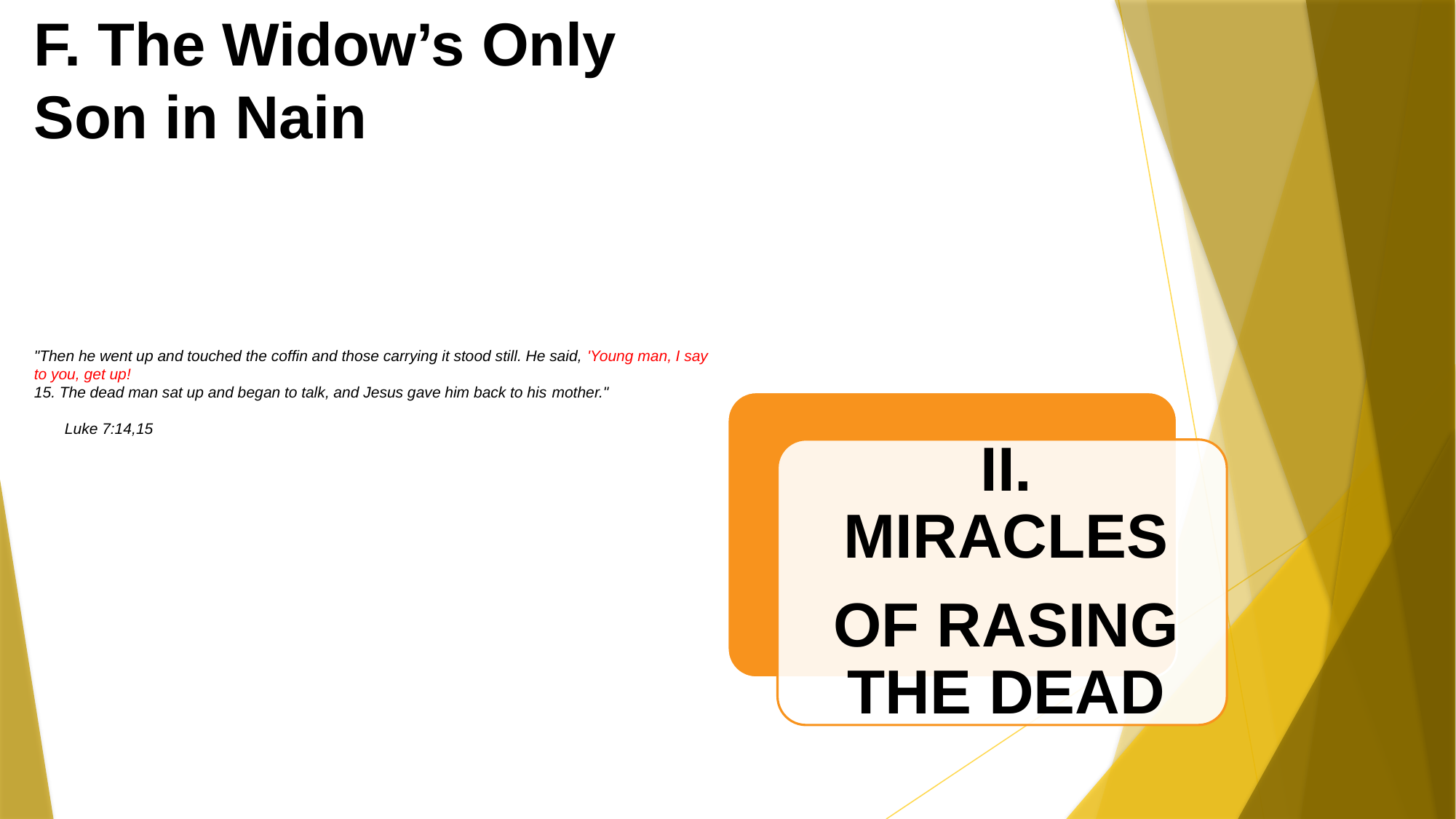

F. The Widow’s Only Son in Nain
# a "Then he went up and touched the coffin and those carrying it stood still. He said, 'Young man, I say to you, get up! 15. The dead man sat up and began to talk, and Jesus gave him back to his mother." Luke 7:14,15
II. MIRACLES
OF RASING THE DEAD